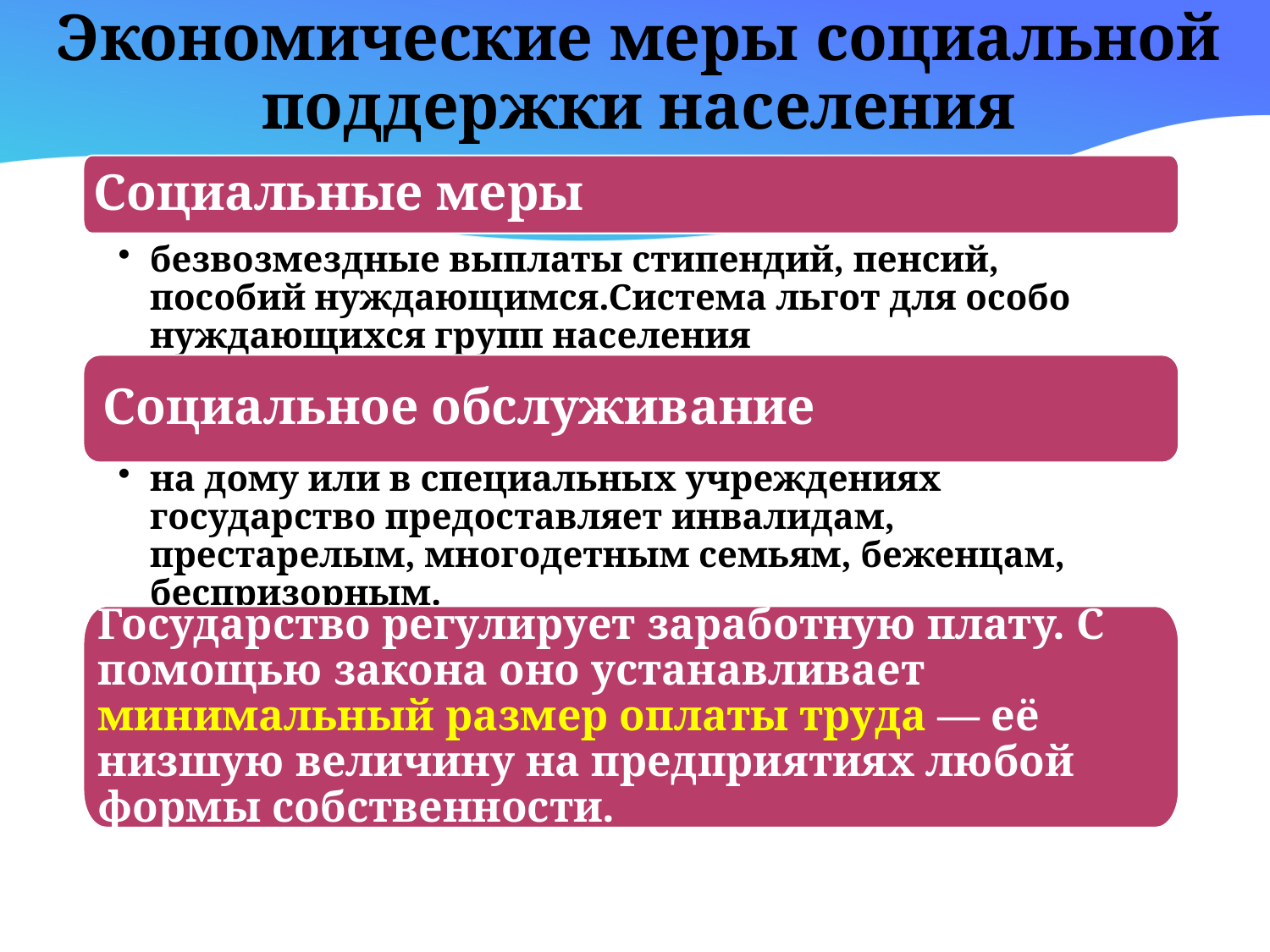

# Экономические меры социальной поддержки населения
Социальные меры
безвозмездные выплаты стипендий, пенсий, пособий нуждающимся.Система льгот для особо нуждающихся групп населения
Социальное обслуживание
на дому или в специальных учреждениях государство предоставляет инвалидам, престарелым, многодетным семьям, беженцам, беспризорным.
Государство регулирует заработную плату. С помощью закона оно устанавливает минимальный размер оплаты труда — её низшую величину на предприятиях любой формы собственности.